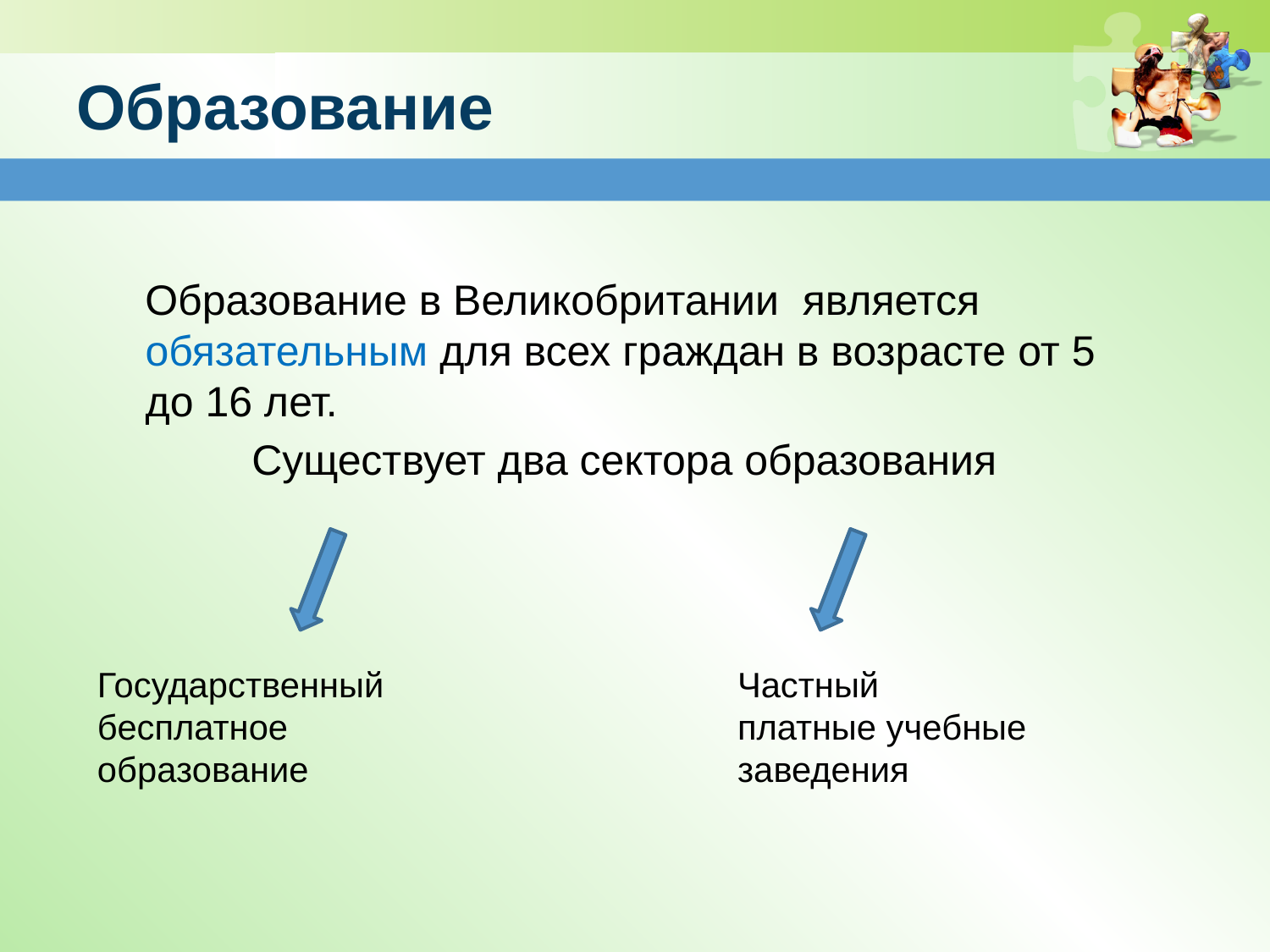

# Образование
    Образование в Великобритании  является обязательным для всех граждан в возрасте от 5 до 16 лет.
             Существует два сектора образования

Государственный
бесплатное образование
Частный
платные учебные заведения